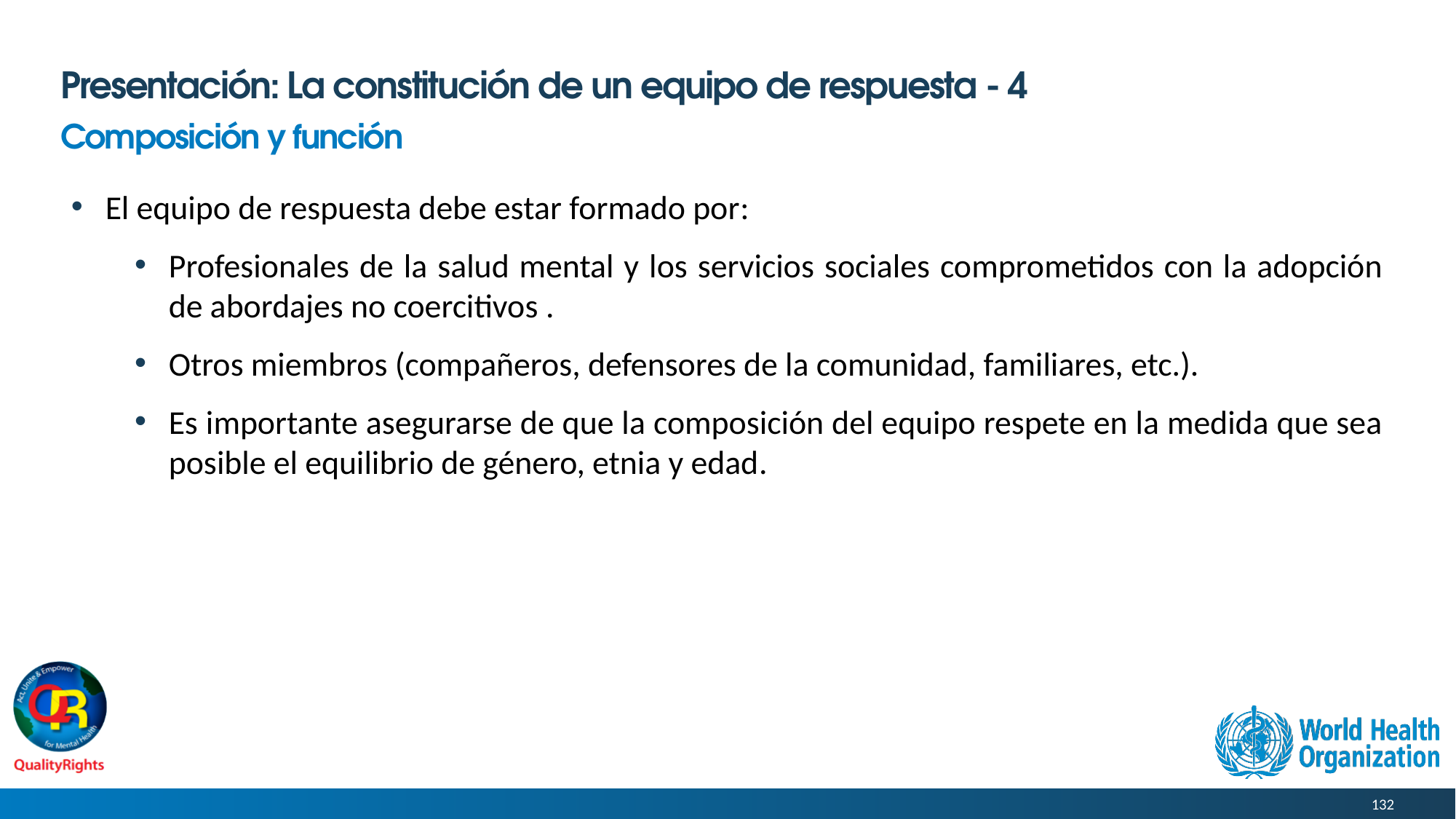

# Presentación: La constitución de un equipo de respuesta - 4
Composición y función
El equipo de respuesta debe estar formado por:
Profesionales de la salud mental y los servicios sociales comprometidos con la adopción de abordajes no coercitivos .
Otros miembros (compañeros, defensores de la comunidad, familiares, etc.).
Es importante asegurarse de que la composición del equipo respete en la medida que sea posible el equilibrio de género, etnia y edad.